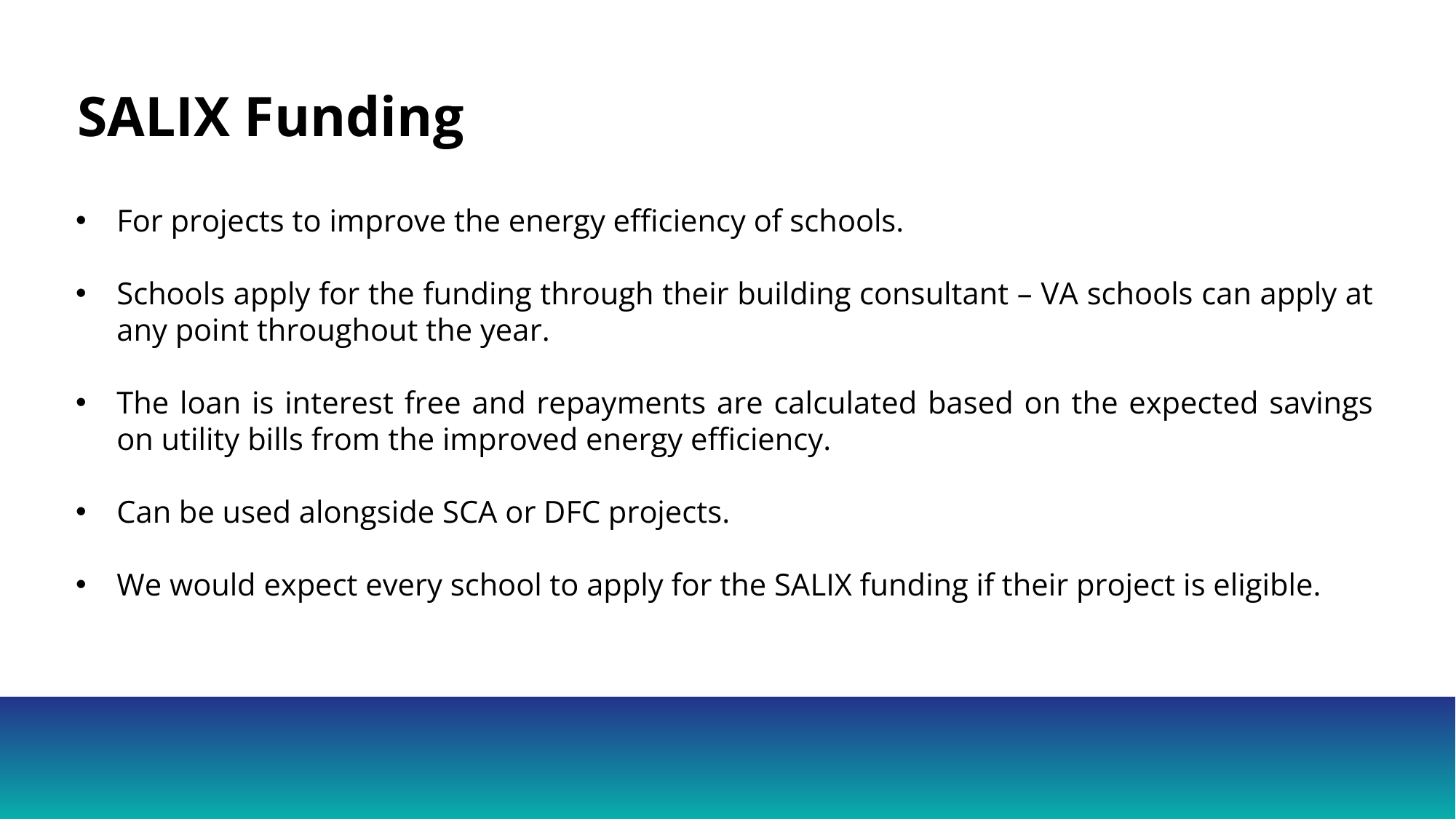

# SALIX Funding
For projects to improve the energy efficiency of schools.

Schools apply for the funding through their building consultant – VA schools can apply at any point throughout the year.

The loan is interest free and repayments are calculated based on the expected savings on utility bills from the improved energy efficiency.

Can be used alongside SCA or DFC projects.

We would expect every school to apply for the SALIX funding if their project is eligible.